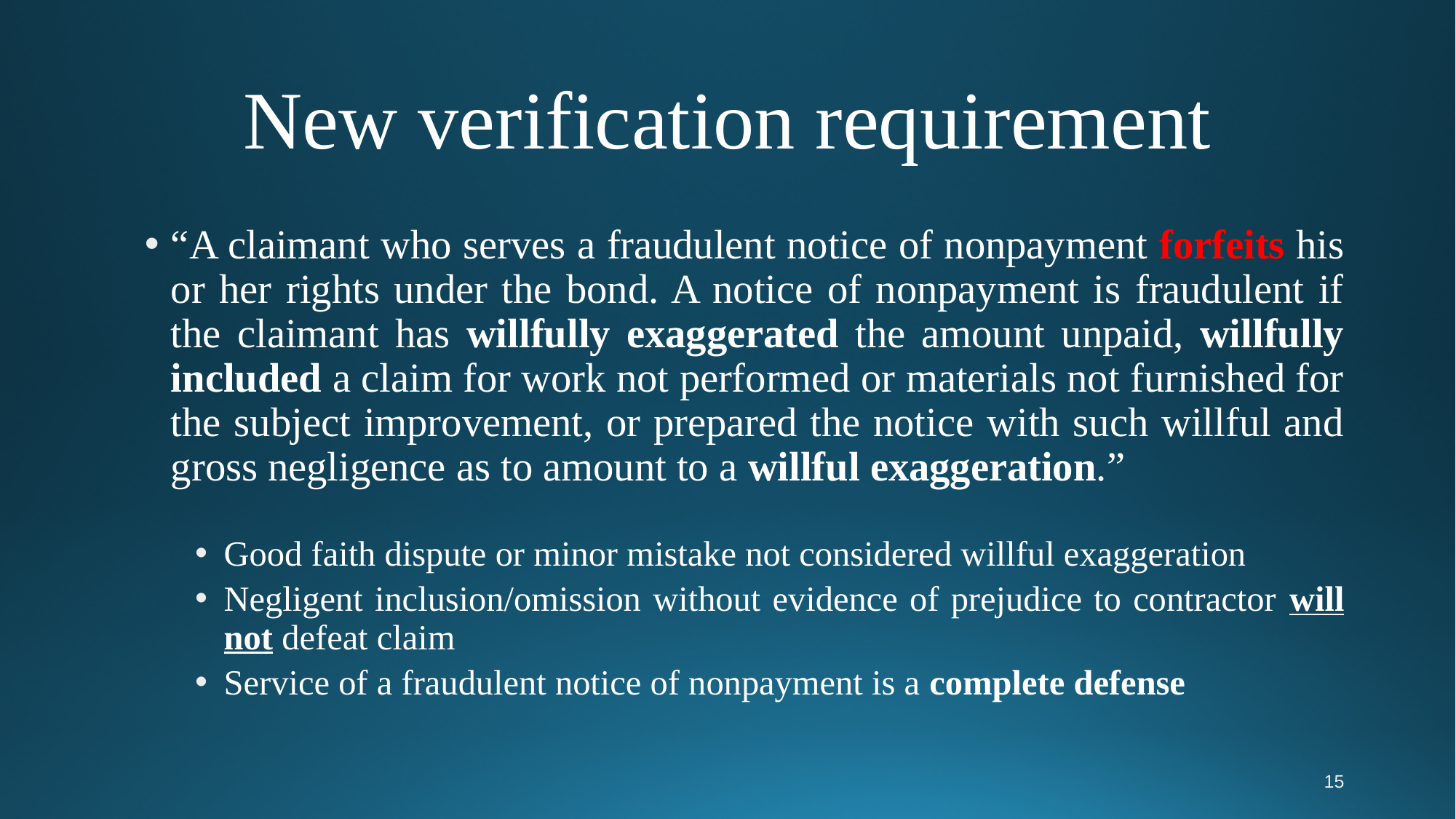

# New verification requirement
“A claimant who serves a fraudulent notice of nonpayment forfeits his or her rights under the bond. A notice of nonpayment is fraudulent if the claimant has willfully exaggerated the amount unpaid, willfully included a claim for work not performed or materials not furnished for the subject improvement, or prepared the notice with such willful and gross negligence as to amount to a willful exaggeration.”

Good faith dispute or minor mistake not considered willful exaggeration
Negligent inclusion/omission without evidence of prejudice to contractor will not defeat claim
Service of a fraudulent notice of nonpayment is a complete defense

15